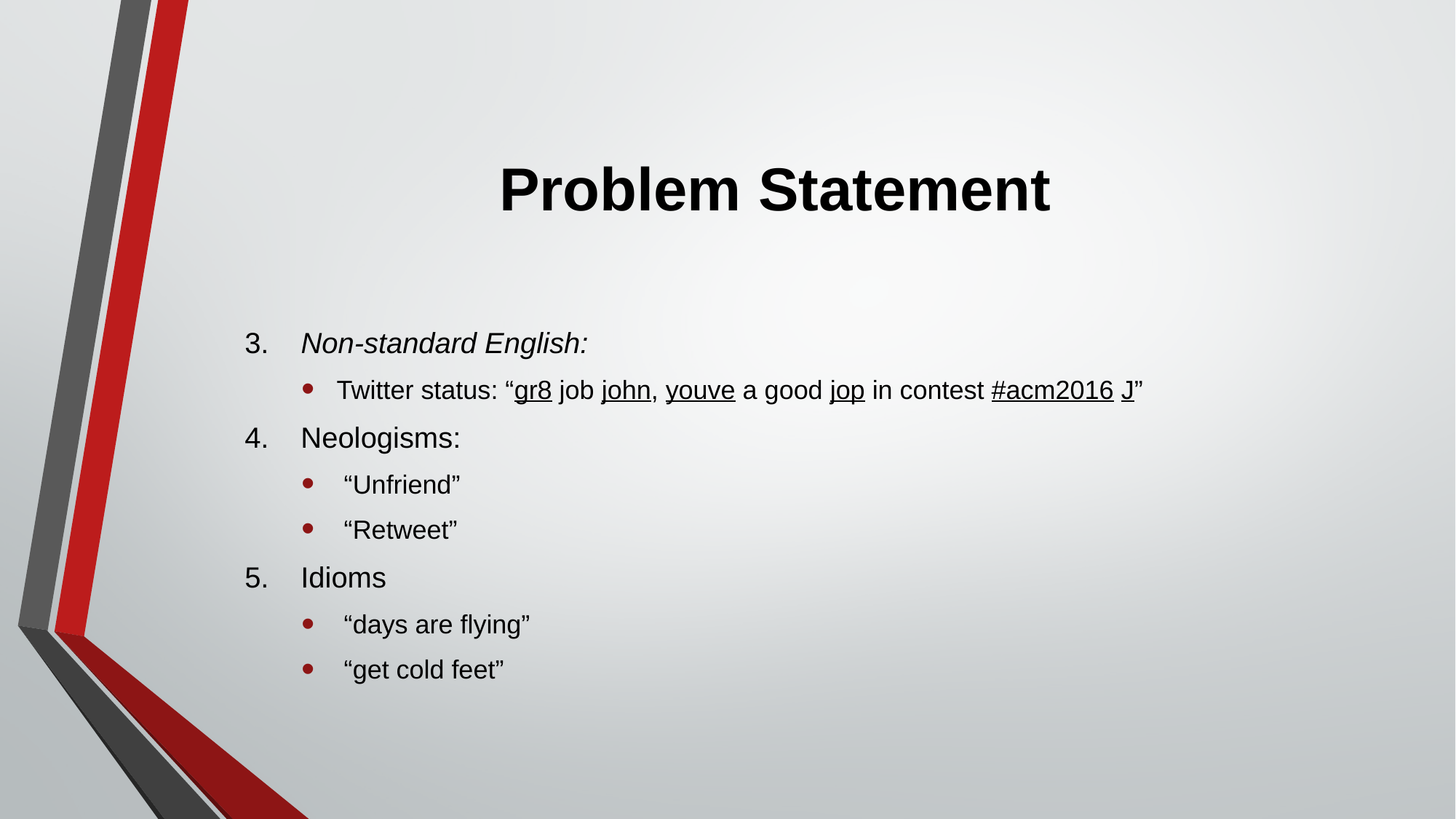

# Problem Statement
3.    Non-standard English:
Twitter status: “gr8 job john, youve a good jop in contest #acm2016 J”
4.    Neologisms:
	 “Unfriend”
	 “Retweet”
5.    Idioms
	 “days are flying”
	 “get cold feet”